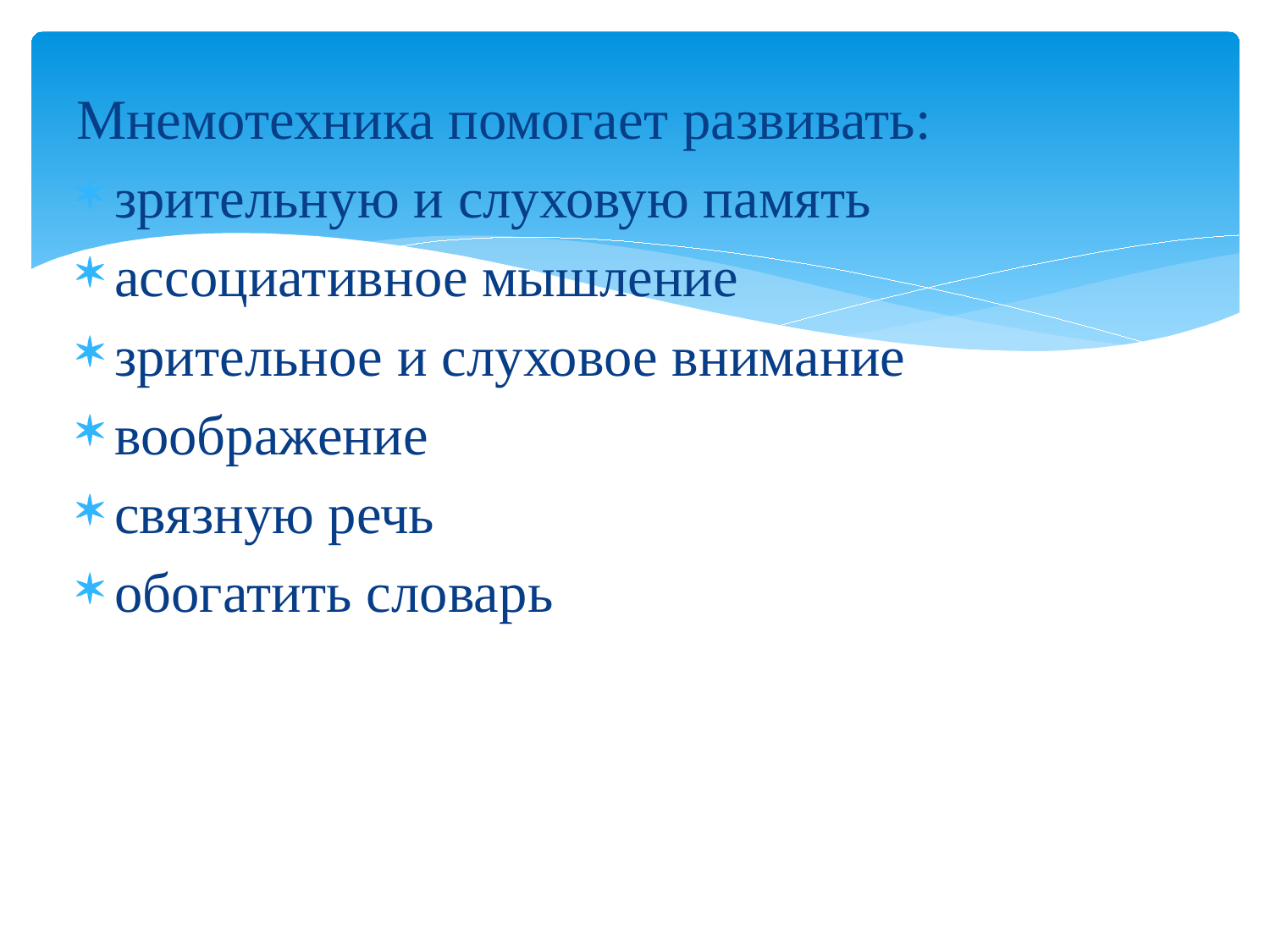

#
Мнемотехника помогает развивать:
зрительную и слуховую память
ассоциативное мышление
зрительное и слуховое внимание
воображение
связную речь
обогатить словарь